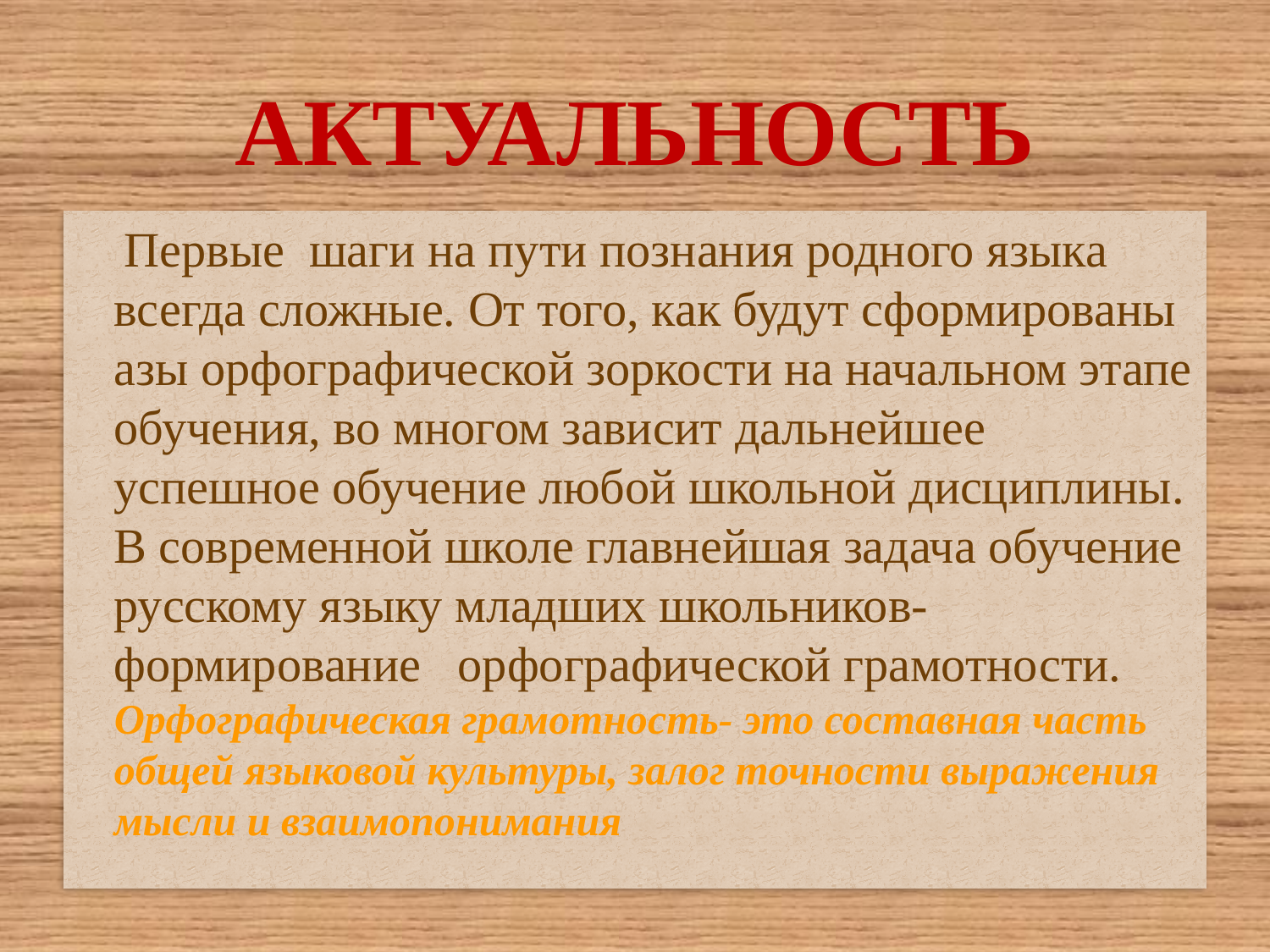

# актуальность
Первые  шаги на пути познания родного языка всегда сложные. От того, как будут сформированы азы орфографической зоркости на начальном этапе обучения, во многом зависит дальнейшее успешное обучение любой школьной дисциплины. В современной школе главнейшая задача обучение русскому языку младших школьников- формирование   орфографической грамотности. Орфографическая грамотность- это составная часть общей языковой культуры, залог точности выражения мысли и взаимопонимания